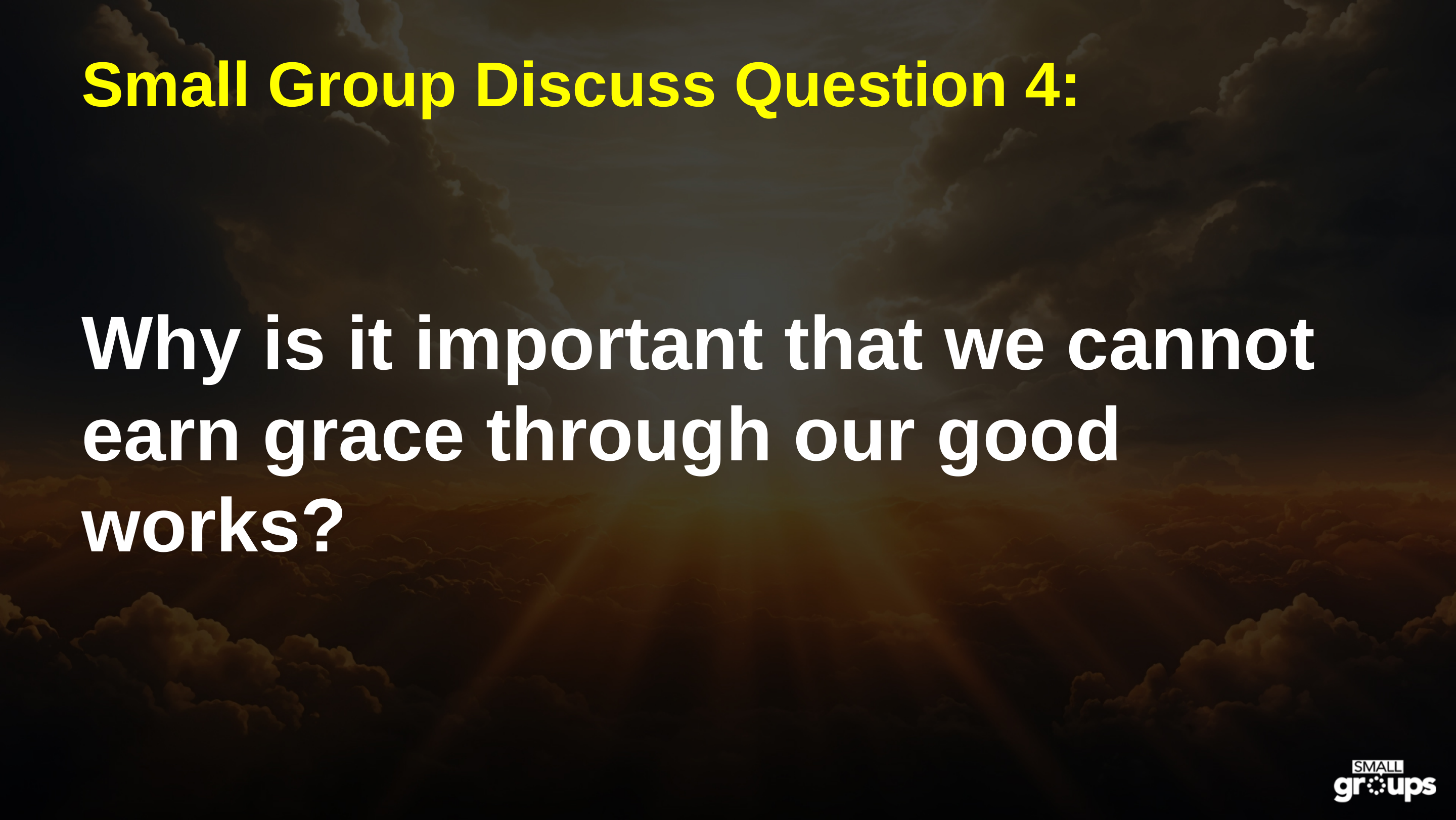

# Small Group Discuss Question 4:
Why is it important that we cannot earn grace through our good works?